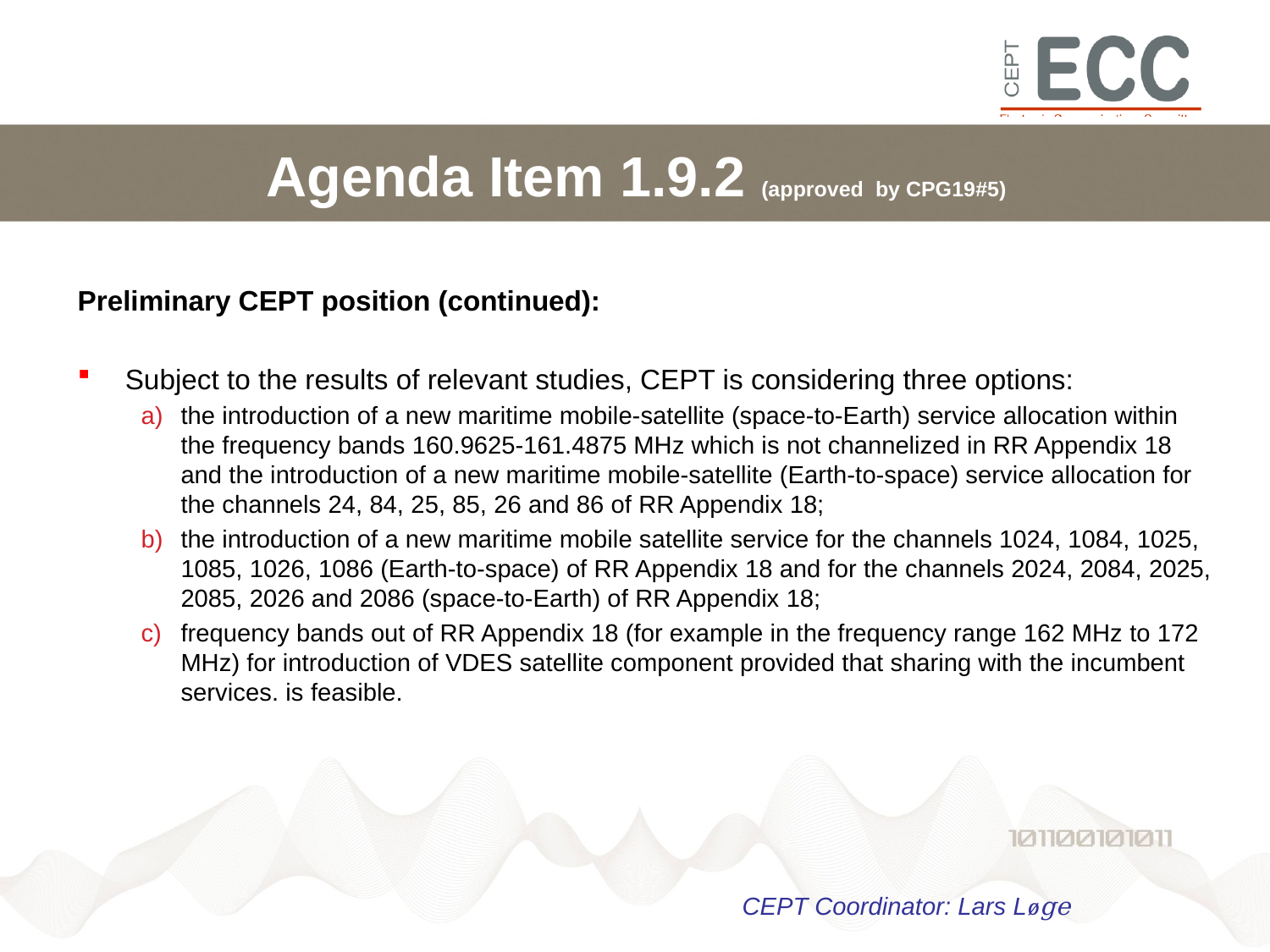

# Agenda Item 1.9.2 (approved  by CPG19#5)
Preliminary CEPT position (continued):

Subject to the results of relevant studies, CEPT is considering three options:
the introduction of a new maritime mobile-satellite (space-to-Earth) service allocation within the frequency bands 160.9625-161.4875 MHz which is not channelized in RR Appendix 18 and the introduction of a new maritime mobile-satellite (Earth-to-space) service allocation for the channels 24, 84, 25, 85, 26 and 86 of RR Appendix 18;
the introduction of a new maritime mobile satellite service for the channels 1024, 1084, 1025, 1085, 1026, 1086 (Earth-to-space) of RR Appendix 18 and for the channels 2024, 2084, 2025, 2085, 2026 and 2086 (space-to-Earth) of RR Appendix 18;
frequency bands out of RR Appendix 18 (for example in the frequency range 162 MHz to 172 MHz) for introduction of VDES satellite component provided that sharing with the incumbent services. is feasible.

CEPT Coordinator: Lars Løge